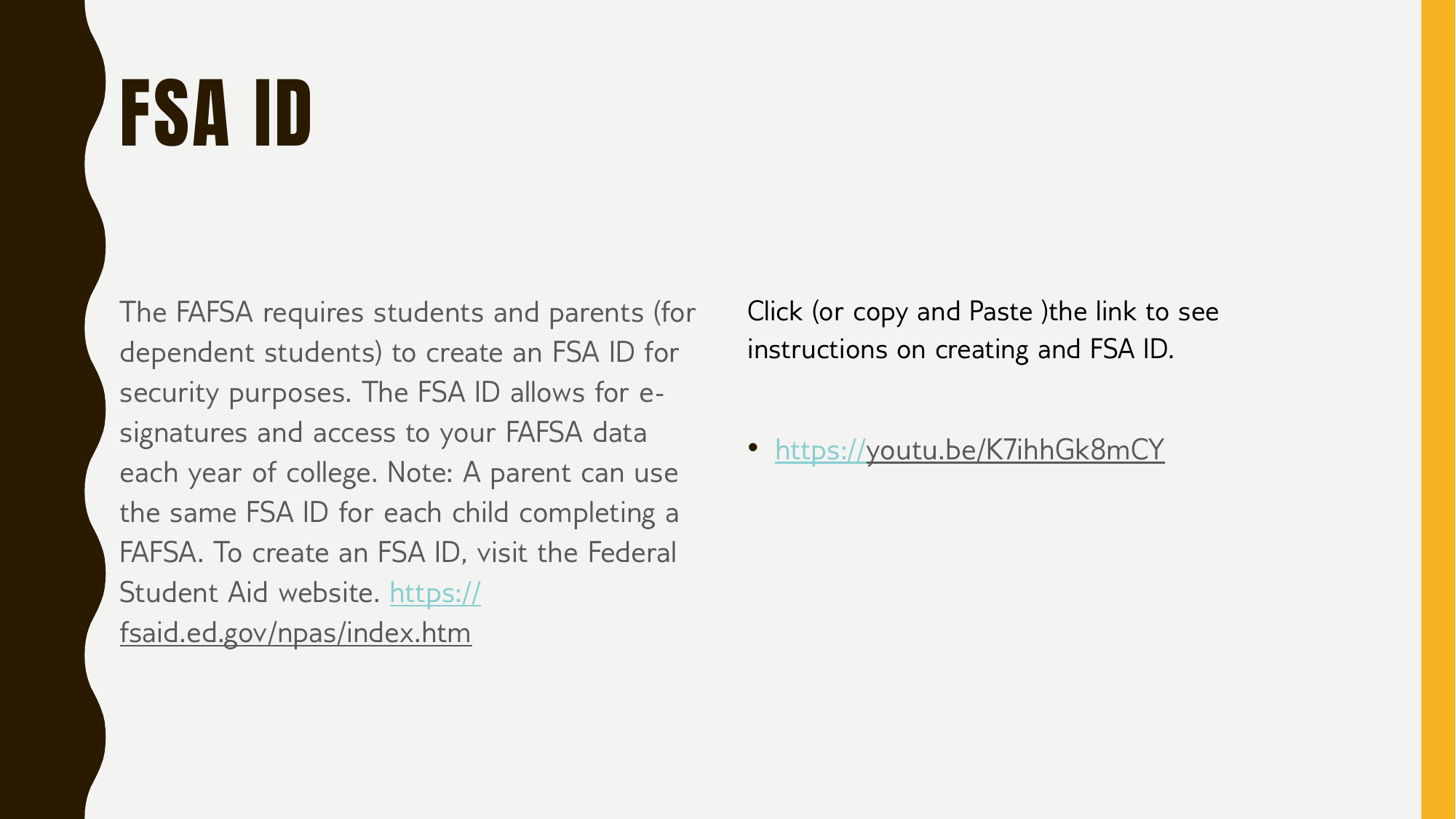

# FSA ID
The FAFSA requires students and parents (for dependent students) to create an FSA ID for security purposes. The FSA ID allows for e-signatures and access to your FAFSA data each year of college. Note: A parent can use the same FSA ID for each child completing a FAFSA. To create an FSA ID, visit the Federal Student Aid website. https://fsaid.ed.gov/npas/index.htm
Click (or copy and Paste )the link to see instructions on creating and FSA ID.

https://youtu.be/K7ihhGk8mCY